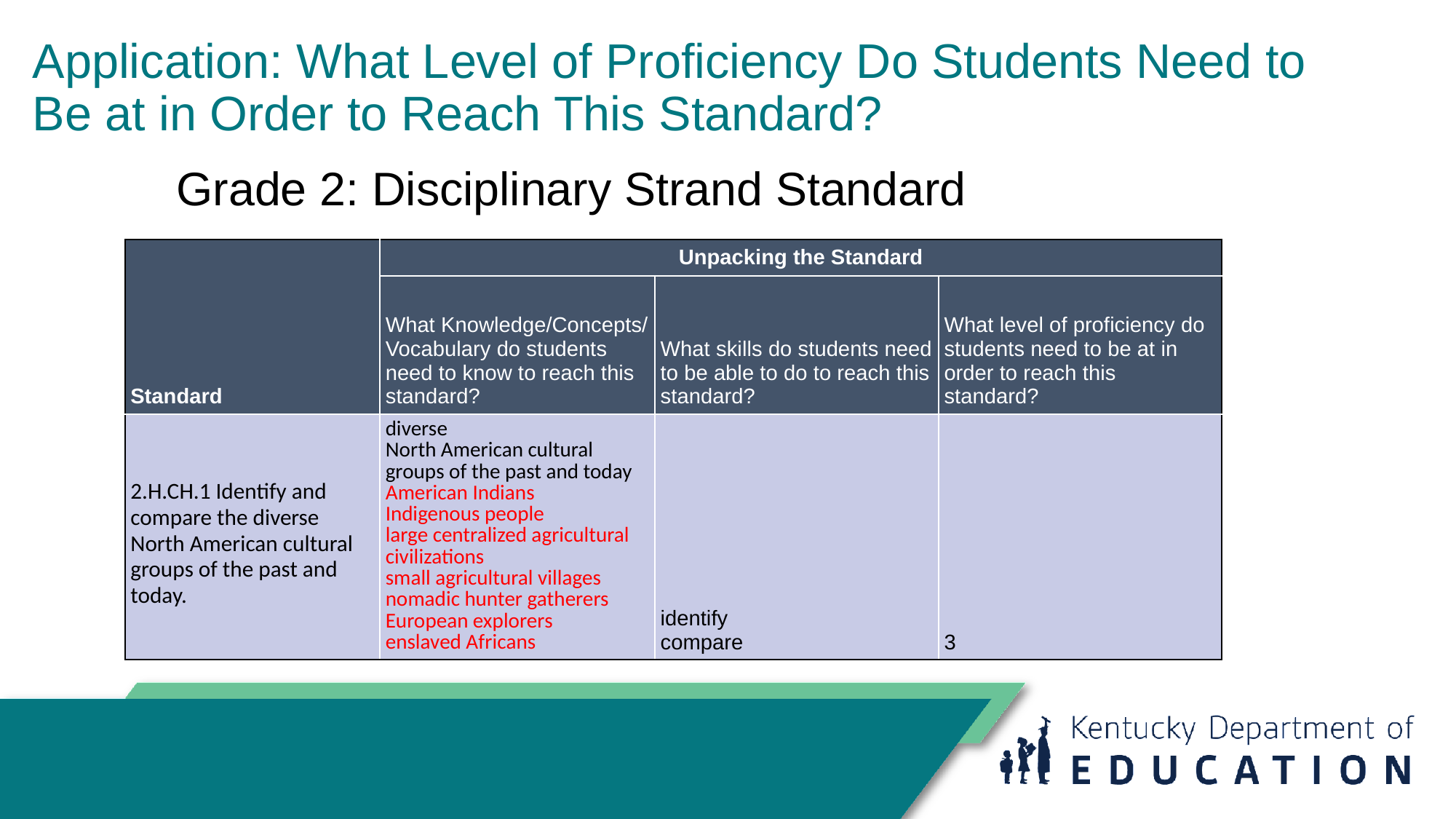

# Application: What Level of Proficiency Do Students Need to Be at in Order to Reach This Standard?
Grade 2: Disciplinary Strand Standard
| Standard | Unpacking the Standard |  |  |
| --- | --- | --- | --- |
|  | What Knowledge/Concepts/ Vocabulary do students need to know to reach this standard? | What skills do students need to be able to do to reach this standard? | What level of proficiency do students need to be at in order to reach this standard? |
| 2.H.CH.1 Identify and compare the diverse North American cultural groups of the past and today. | diverse North American cultural groups of the past and today American Indians Indigenous people large centralized agricultural civilizations small agricultural villages nomadic hunter gatherers European explorers enslaved Africans | identify compare | 3 |